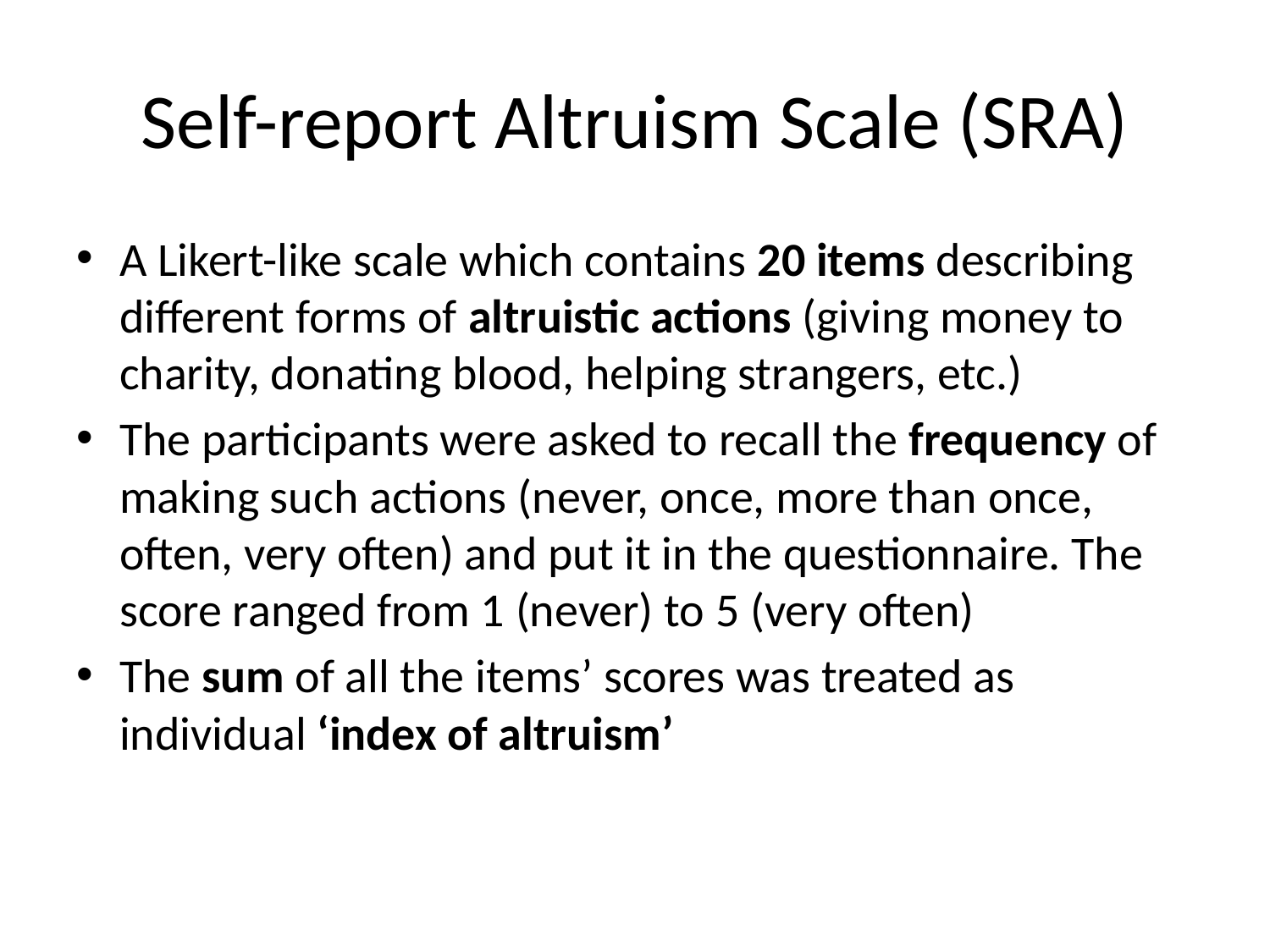

# Self-report Altruism Scale (SRA)
A Likert-like scale which contains 20 items describing different forms of altruistic actions (giving money to charity, donating blood, helping strangers, etc.)
The participants were asked to recall the frequency of making such actions (never, once, more than once, often, very often) and put it in the questionnaire. The score ranged from 1 (never) to 5 (very often)
The sum of all the items’ scores was treated as individual ‘index of altruism’